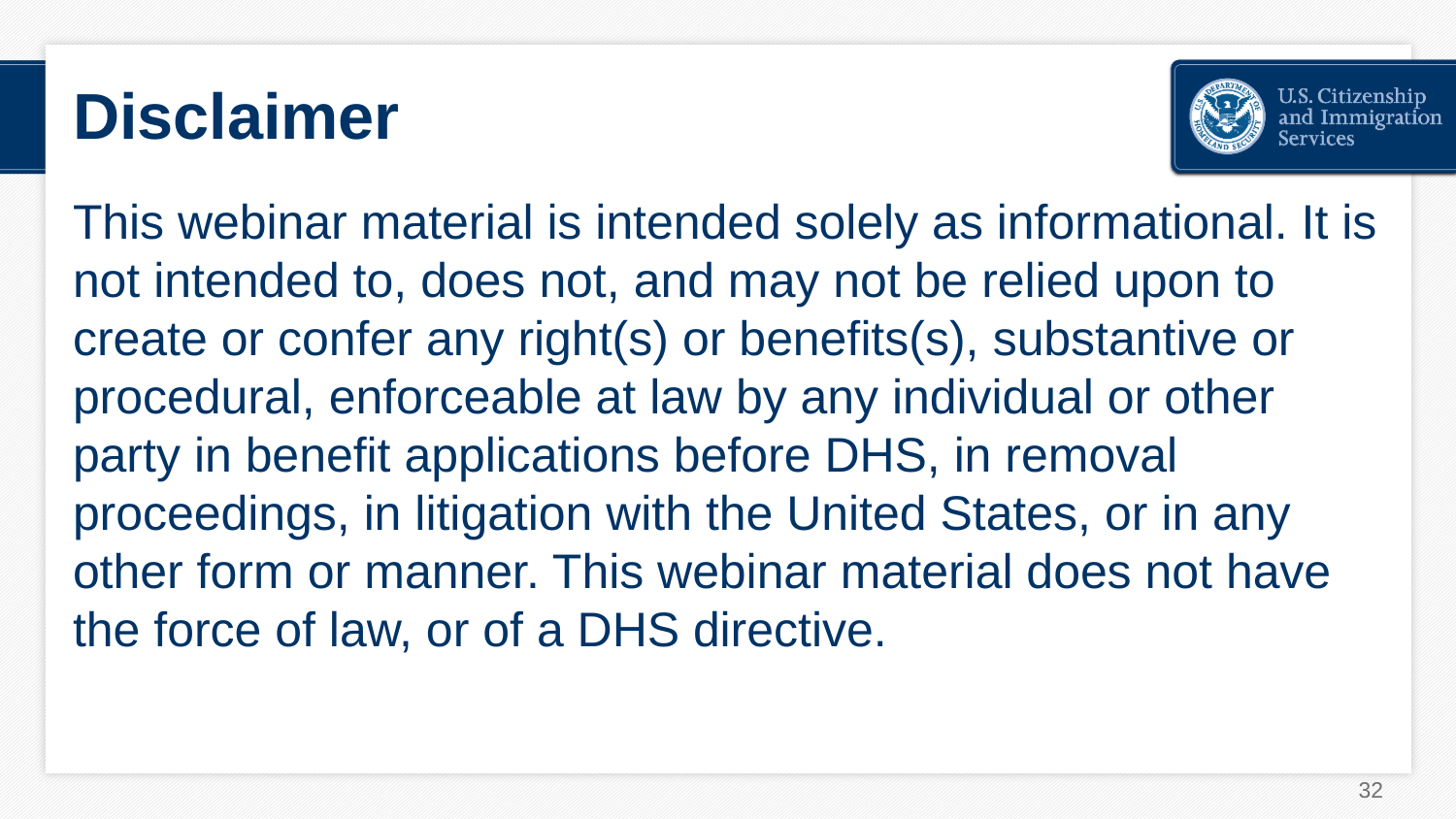

# Disclaimer
This webinar material is intended solely as informational. It is not intended to, does not, and may not be relied upon to create or confer any right(s) or benefits(s), substantive or procedural, enforceable at law by any individual or other party in benefit applications before DHS, in removal proceedings, in litigation with the United States, or in any other form or manner. This webinar material does not have the force of law, or of a DHS directive.
32